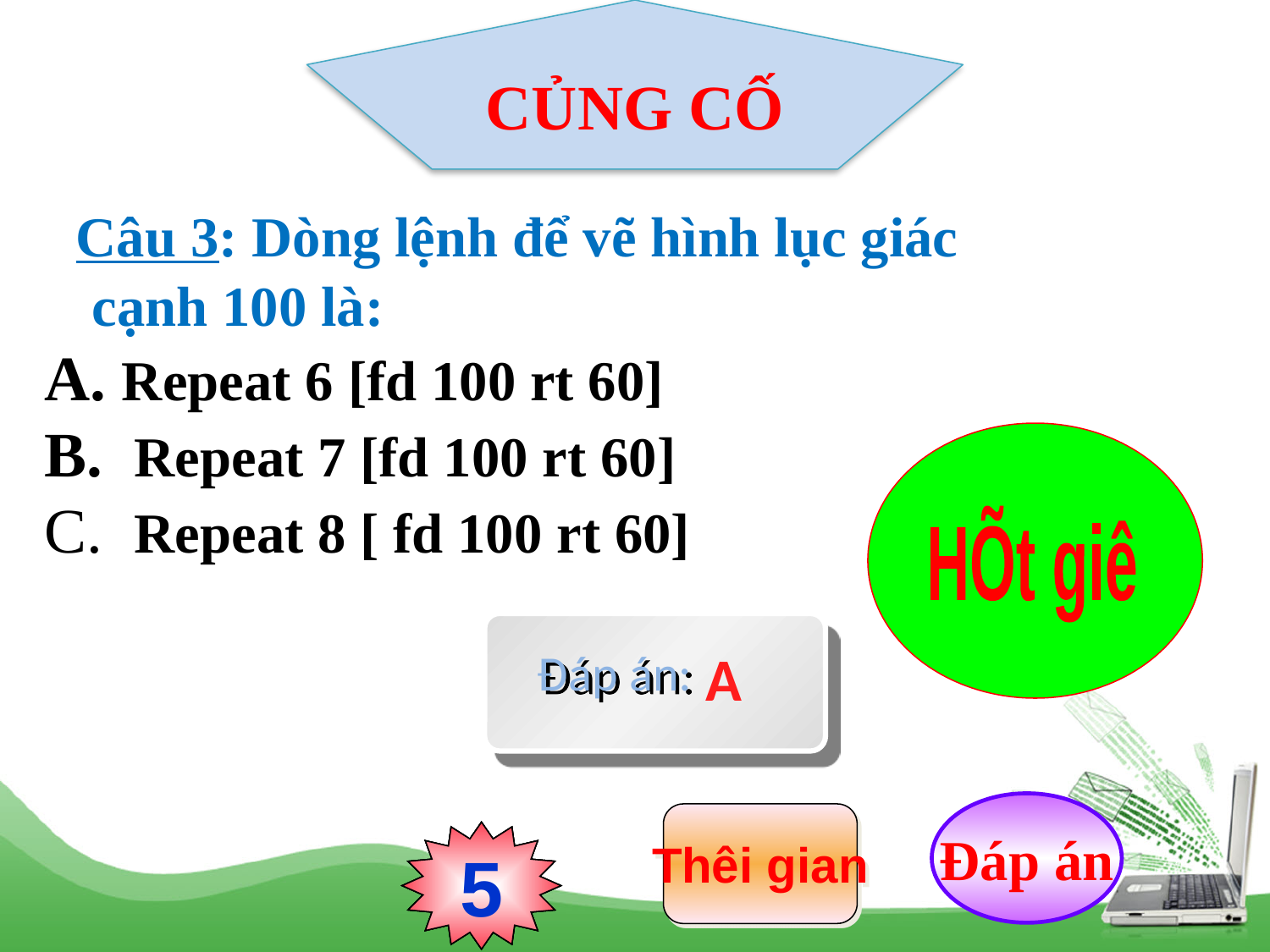

CỦNG CỐ
  Câu 3: Dòng lệnh để vẽ hình lục giác cạnh 100 là:
 Repeat 6 [fd 100 rt 60]
  Repeat 7 [fd 100 rt 60]
  Repeat 8 [ fd 100 rt 60]

HÕt giê

Đáp án:
A
Đáp án
Thêi gian
2
3
4
5